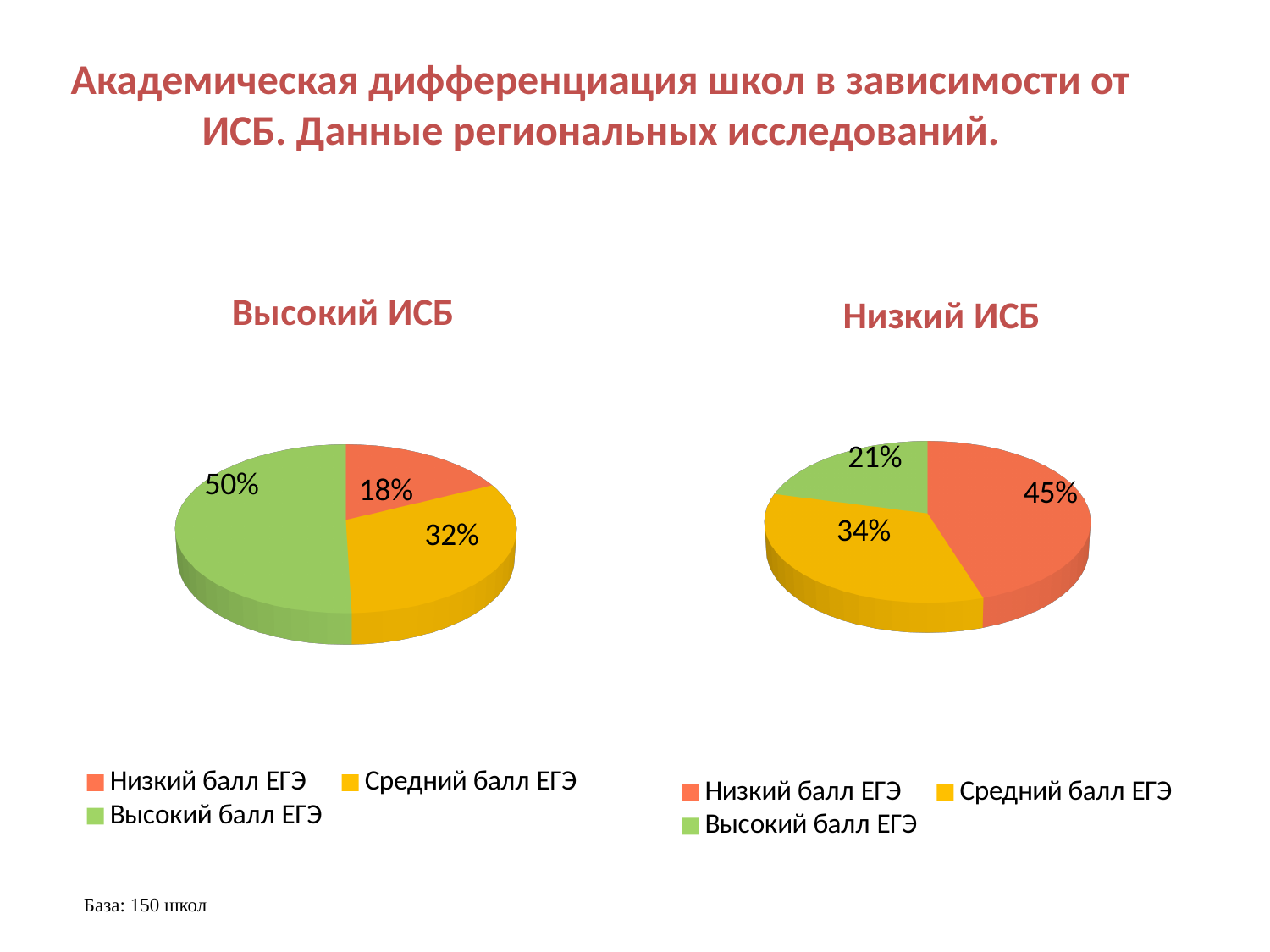

# Академическая дифференциация школ в зависимости от ИСБ. Данные региональных исследований.

[unsupported chart]

[unsupported chart]

База: 150 школ